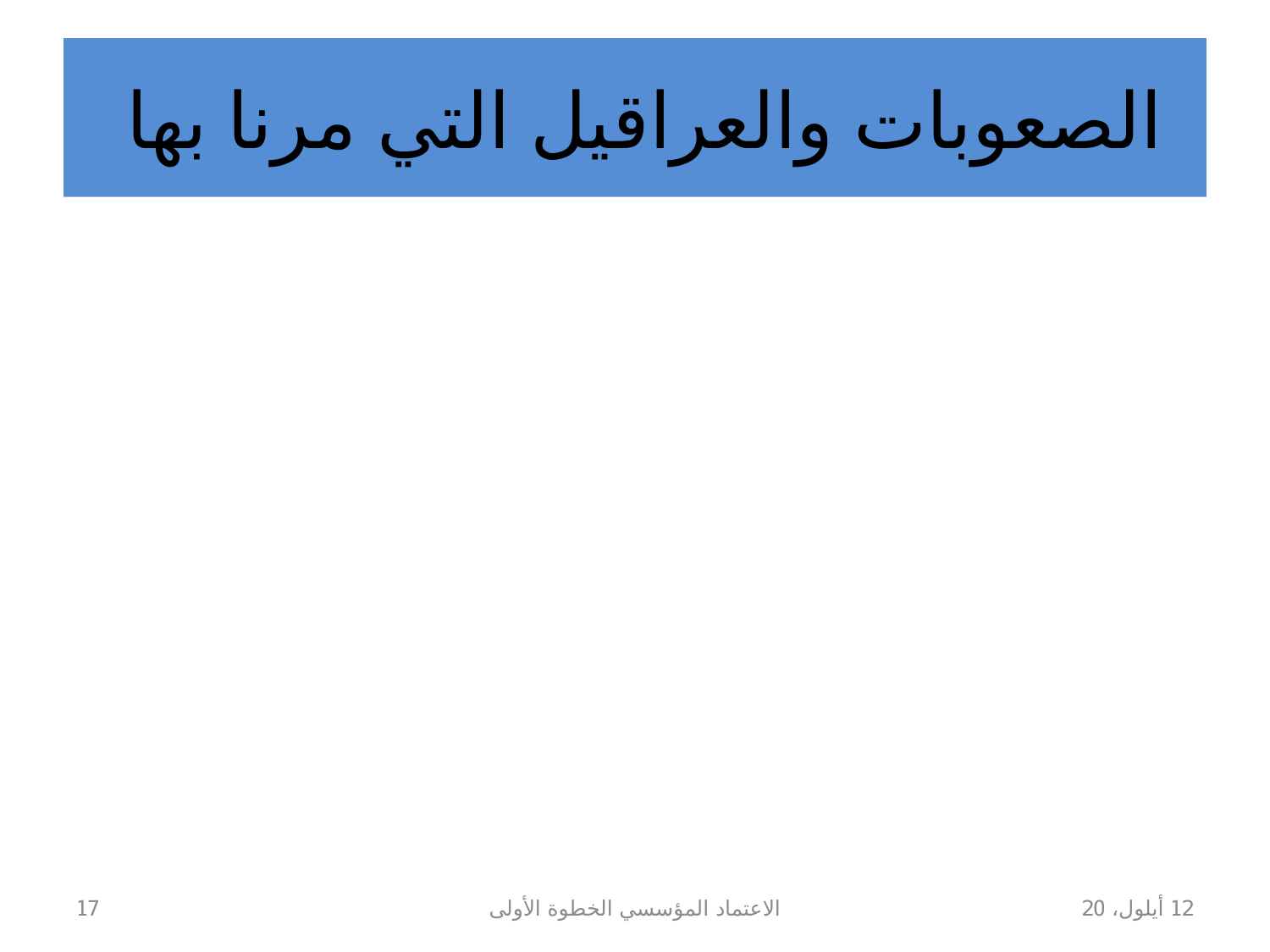

# الصعوبات والعراقيل التي مرنا بها

17
الاعتماد المؤسسي الخطوة الأولى
12 أيلول، 20